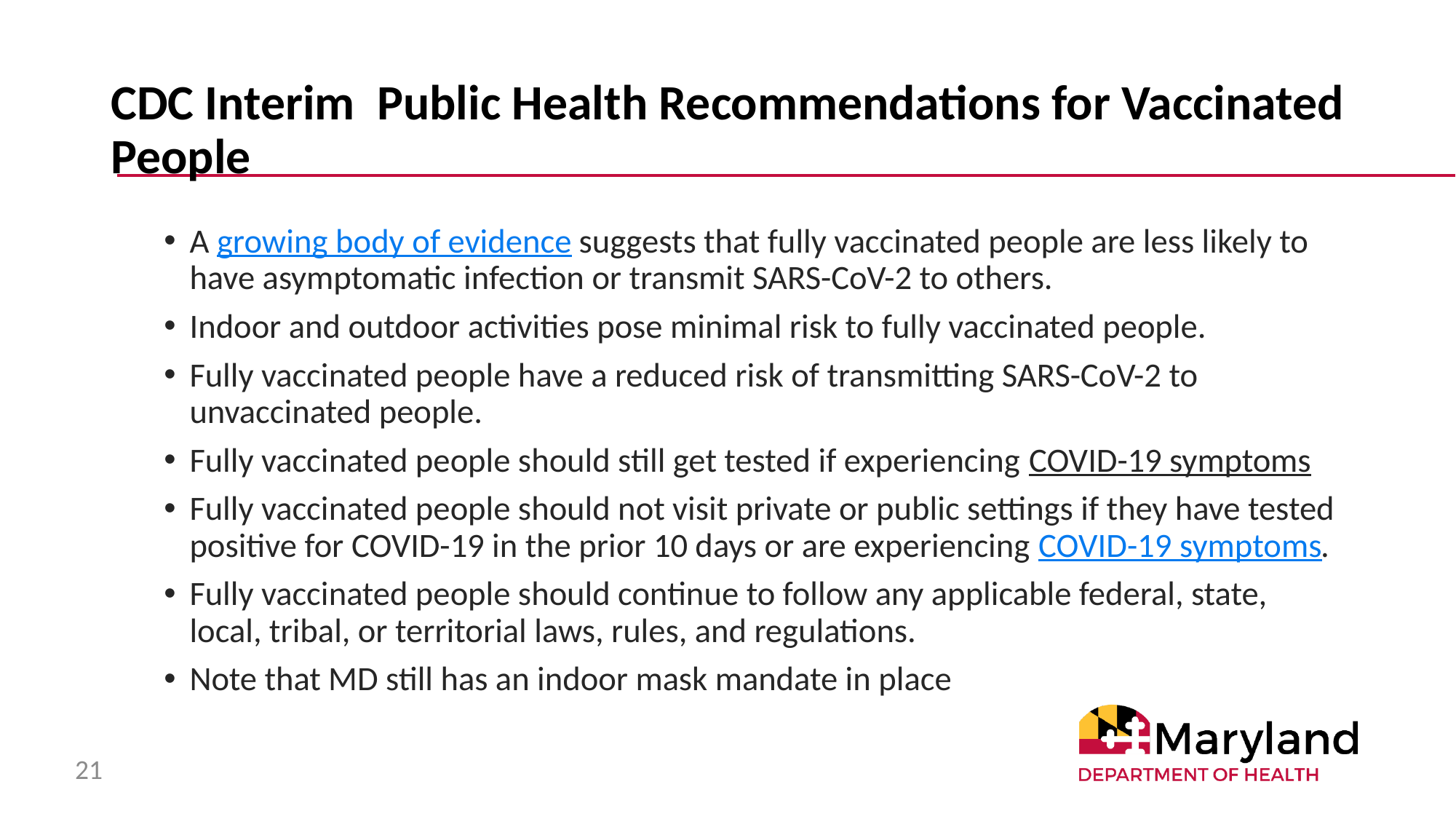

# CDC Interim  Public Health Recommendations for Vaccinated People
A growing body of evidence suggests that fully vaccinated people are less likely to have asymptomatic infection or transmit SARS-CoV-2 to others.
Indoor and outdoor activities pose minimal risk to fully vaccinated people.
Fully vaccinated people have a reduced risk of transmitting SARS-CoV-2 to unvaccinated people.
Fully vaccinated people should still get tested if experiencing COVID-19 symptoms
Fully vaccinated people should not visit private or public settings if they have tested positive for COVID-19 in the prior 10 days or are experiencing COVID-19 symptoms.
Fully vaccinated people should continue to follow any applicable federal, state, local, tribal, or territorial laws, rules, and regulations.
Note that MD still has an indoor mask mandate in place
21